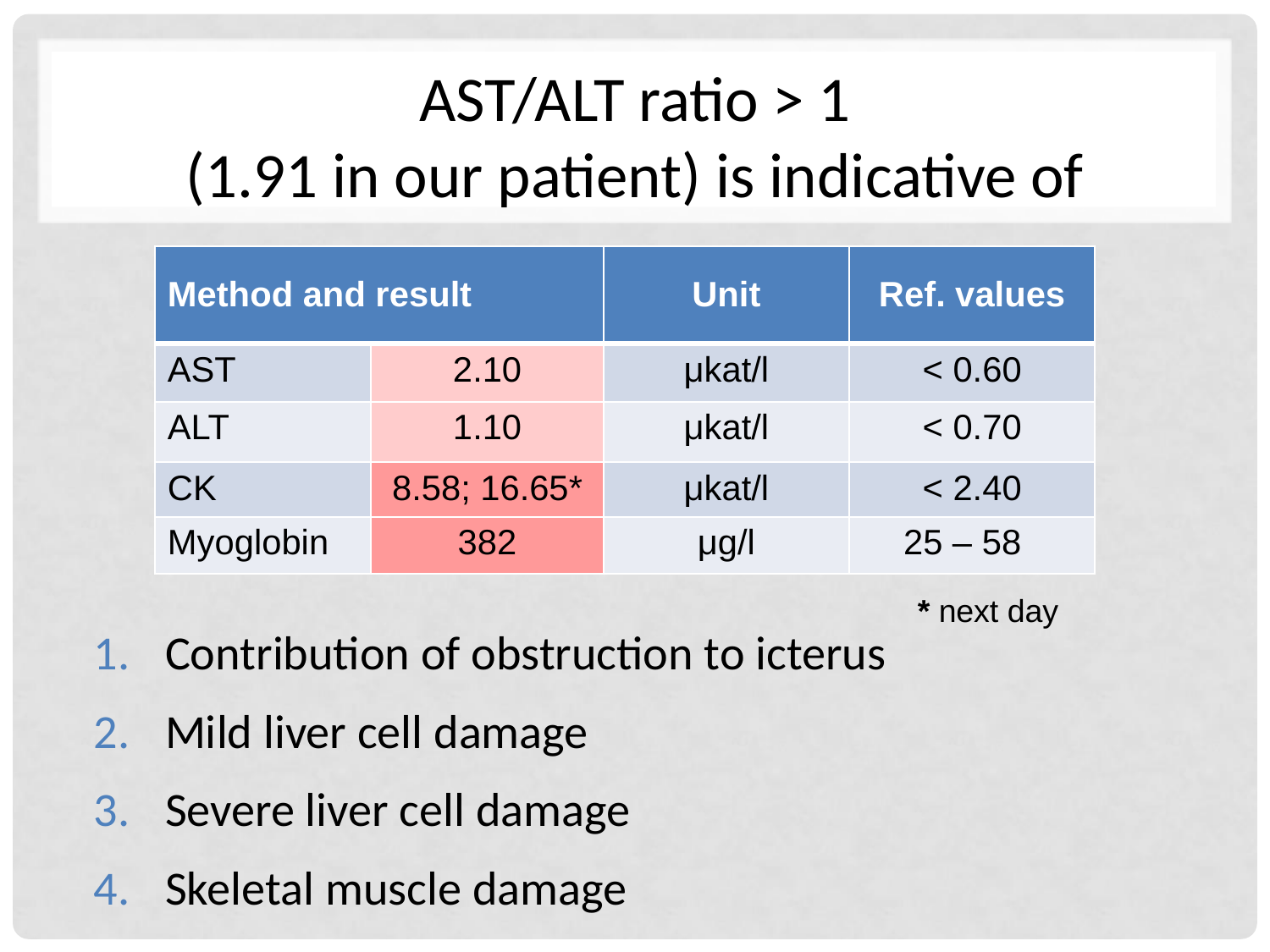

# AST/ALT ratio > 1 (1.91 in our patient) is indicative of
| Method and result |  | Unit | Ref. values |
| --- | --- | --- | --- |
| AST | 2.10 | μkat/l | < 0.60 |
| ALT | 1.10 | μkat/l | < 0.70 |
| CK | 8.58; 16.65\* | μkat/l | < 2.40 |
| Myoglobin | 382 | μg/l | 25 – 58 |
* next day
Contribution of obstruction to icterus
Mild liver cell damage
Severe liver cell damage
Skeletal muscle damage